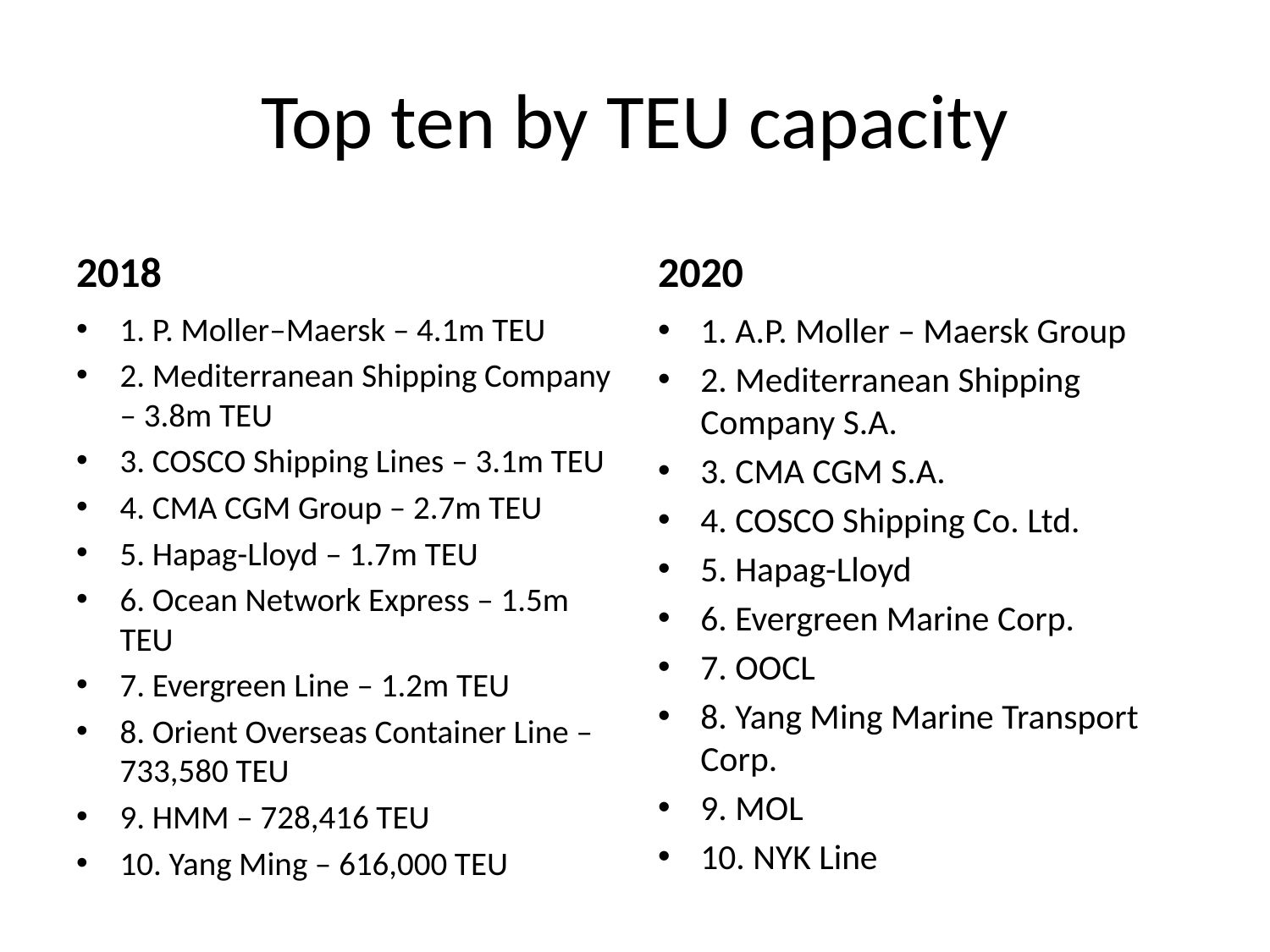

# Top ten by TEU capacity
2018
2020
1. P. Moller–Maersk – 4.1m TEU
2. Mediterranean Shipping Company – 3.8m TEU
3. COSCO Shipping Lines – 3.1m TEU
4. CMA CGM Group – 2.7m TEU
5. Hapag-Lloyd – 1.7m TEU
6. Ocean Network Express – 1.5m TEU
7. Evergreen Line – 1.2m TEU
8. Orient Overseas Container Line – 733,580 TEU
9. HMM – 728,416 TEU
10. Yang Ming – 616,000 TEU

1. A.P. Moller – Maersk Group
2. Mediterranean Shipping Company S.A.
3. CMA CGM S.A.
4. COSCO Shipping Co. Ltd.
5. Hapag-Lloyd
6. Evergreen Marine Corp.
7. OOCL
8. Yang Ming Marine Transport Corp.
9. MOL
10. NYK Line